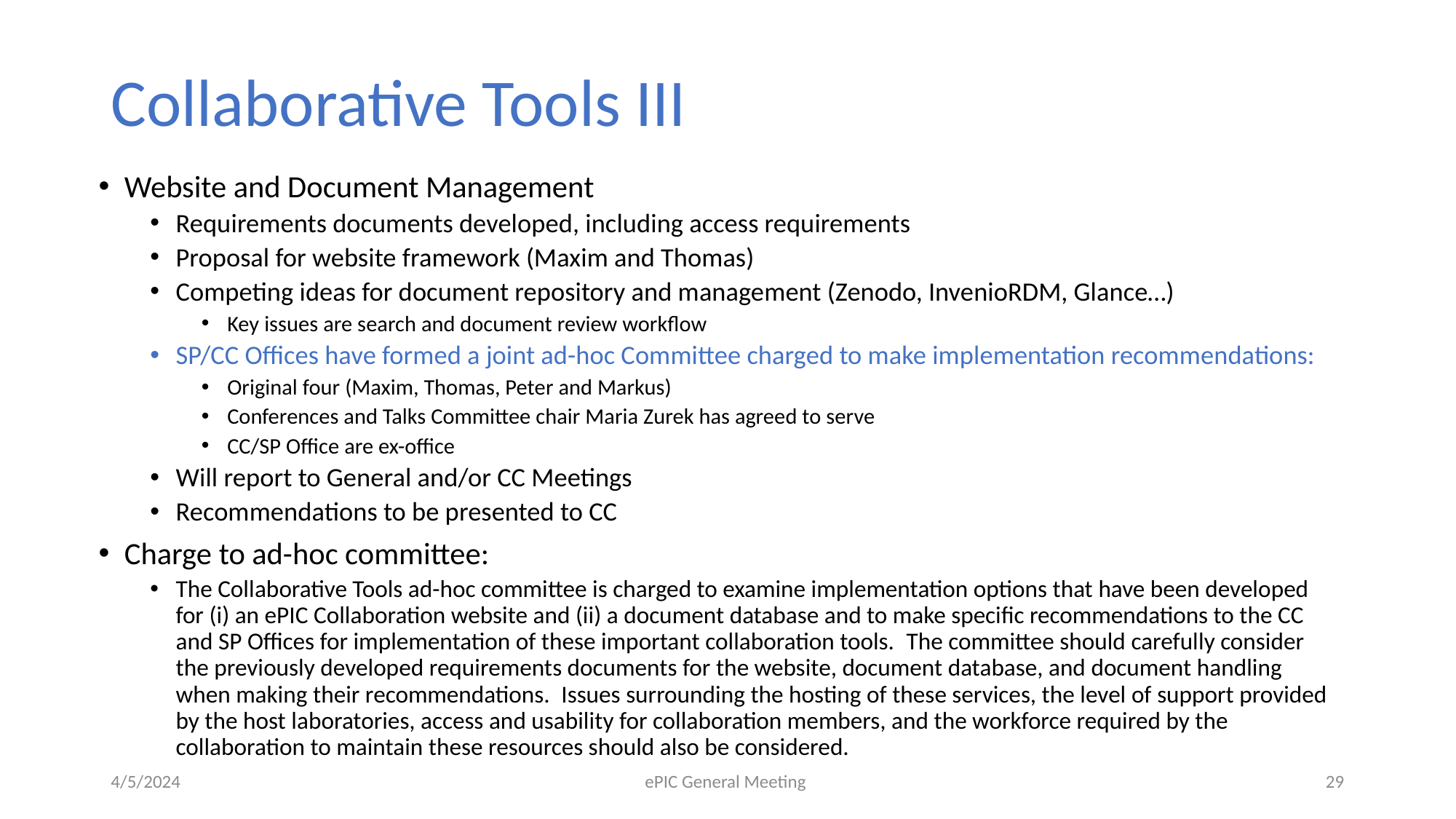

# Collaborative Tools III
Website and Document Management
Requirements documents developed, including access requirements
Proposal for website framework (Maxim and Thomas)
Competing ideas for document repository and management (Zenodo, InvenioRDM, Glance…)
Key issues are search and document review workflow
SP/CC Offices have formed a joint ad-hoc Committee charged to make implementation recommendations:
Original four (Maxim, Thomas, Peter and Markus)
Conferences and Talks Committee chair Maria Zurek has agreed to serve
CC/SP Office are ex-office
Will report to General and/or CC Meetings
Recommendations to be presented to CC
Charge to ad-hoc committee:
The Collaborative Tools ad-hoc committee is charged to examine implementation options that have been developed for (i) an ePIC Collaboration website and (ii) a document database and to make specific recommendations to the CC and SP Offices for implementation of these important collaboration tools.  The committee should carefully consider the previously developed requirements documents for the website, document database, and document handling when making their recommendations.  Issues surrounding the hosting of these services, the level of support provided by the host laboratories, access and usability for collaboration members, and the workforce required by the collaboration to maintain these resources should also be considered.
4/5/2024
ePIC General Meeting
29